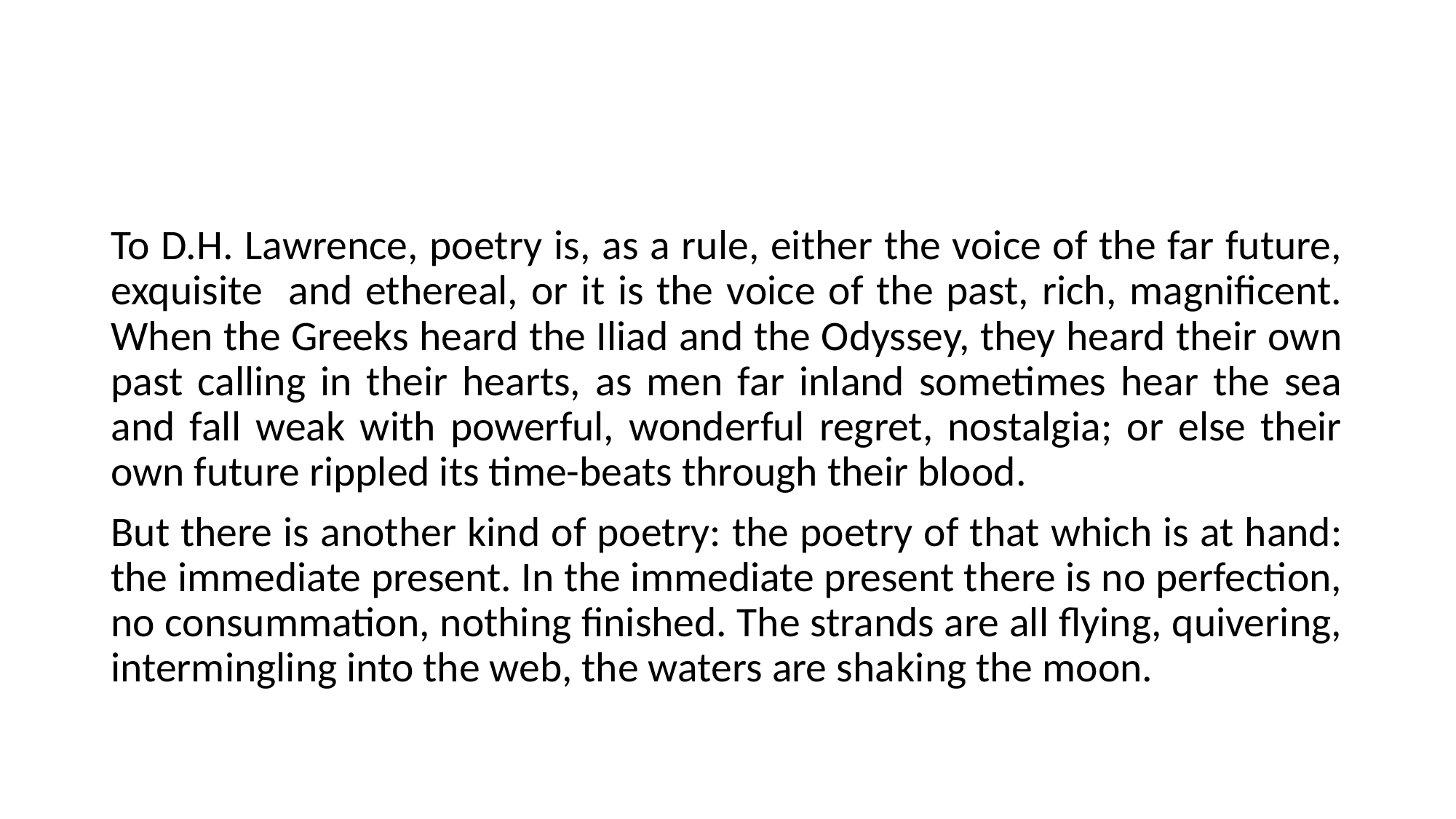

To D.H. Lawrence, poetry is, as a rule, either the voice of the far future, exquisite  and ethereal, or it is the voice of the past, rich, magnificent. When the Greeks heard the Iliad and the Odyssey, they heard their own past calling in their hearts, as men far inland sometimes hear the sea and fall weak with powerful, wonderful regret, nostalgia; or else their own future rippled its time-beats through their blood.
But there is another kind of poetry: the poetry of that which is at hand: the immediate present. In the immediate present there is no perfection, no consummation, nothing finished. The strands are all flying, quivering, intermingling into the web, the waters are shaking the moon.